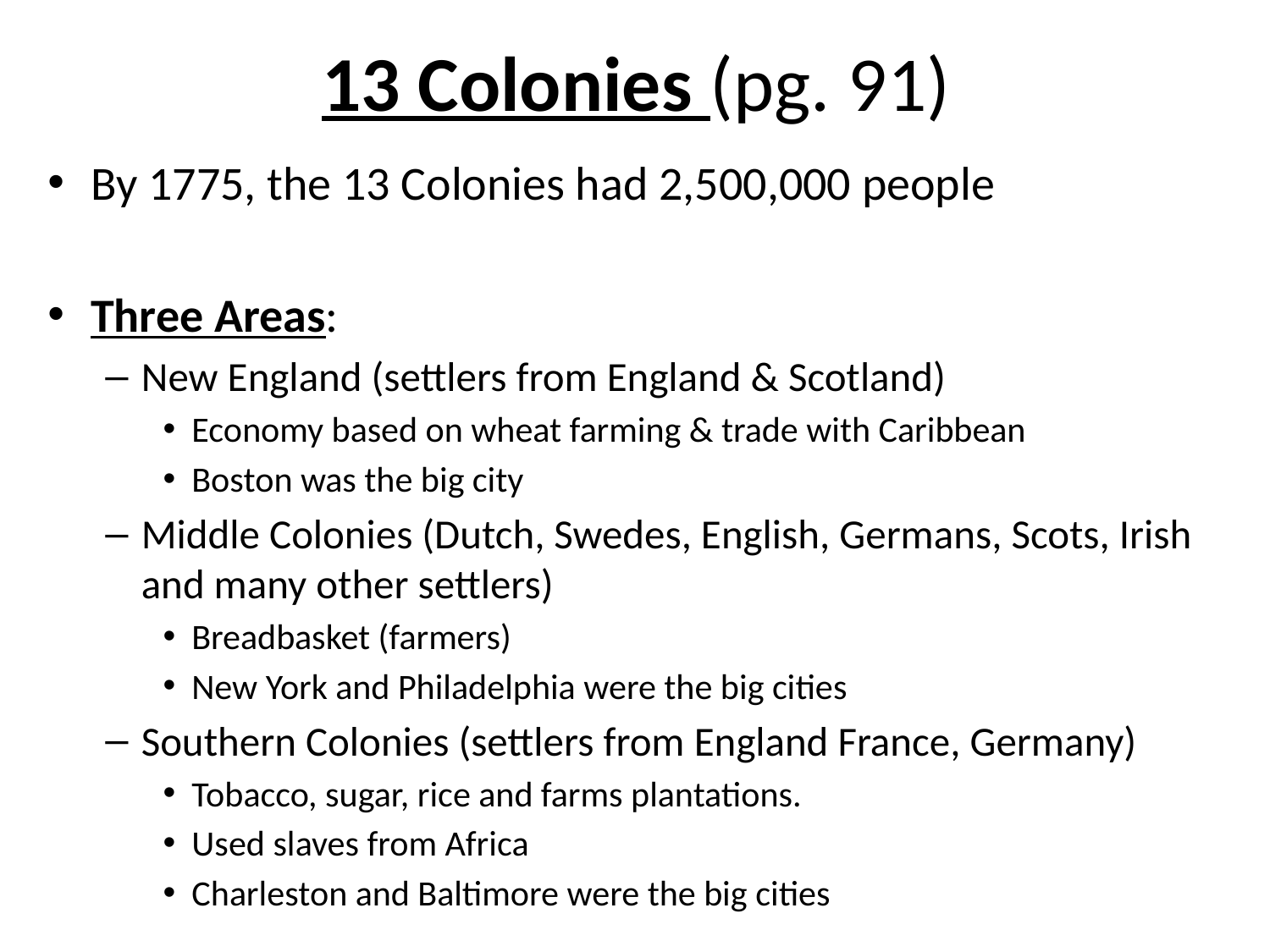

# 13 Colonies (pg. 91)
By 1775, the 13 Colonies had 2,500,000 people

Three Areas:
New England (settlers from England & Scotland)
Economy based on wheat farming & trade with Caribbean
Boston was the big city
Middle Colonies (Dutch, Swedes, English, Germans, Scots, Irish and many other settlers)
Breadbasket (farmers)
New York and Philadelphia were the big cities
Southern Colonies (settlers from England France, Germany)
Tobacco, sugar, rice and farms plantations.
Used slaves from Africa
Charleston and Baltimore were the big cities